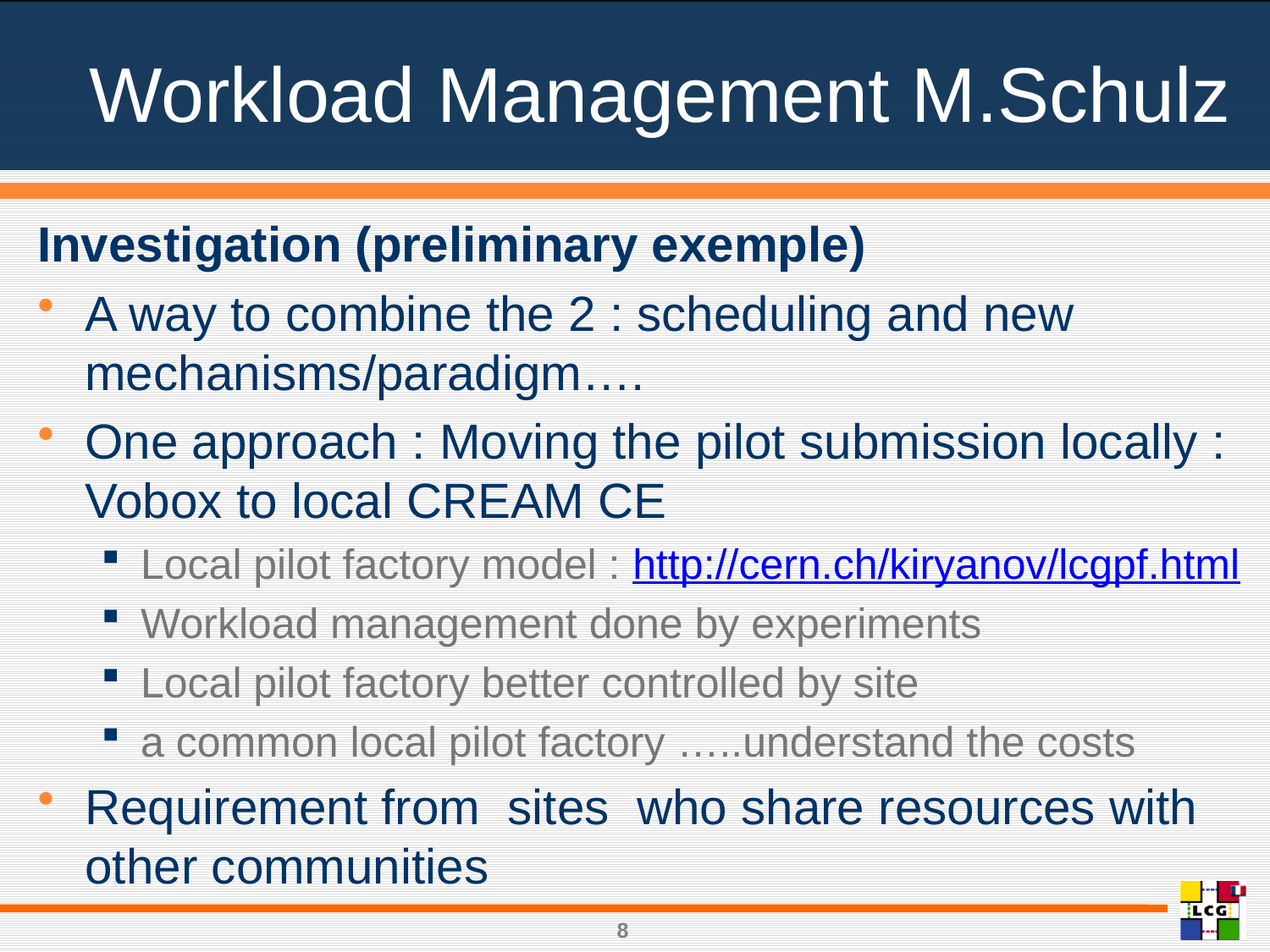

# Workload Management M.Schulz
Investigation (preliminary exemple)
A way to combine the 2 : scheduling and new mechanisms/paradigm….
One approach : Moving the pilot submission locally : Vobox to local CREAM CE
Local pilot factory model : http://cern.ch/kiryanov/lcgpf.html
Workload management done by experiments
Local pilot factory better controlled by site
a common local pilot factory …..understand the costs
Requirement from  sites  who share resources with other communities

8